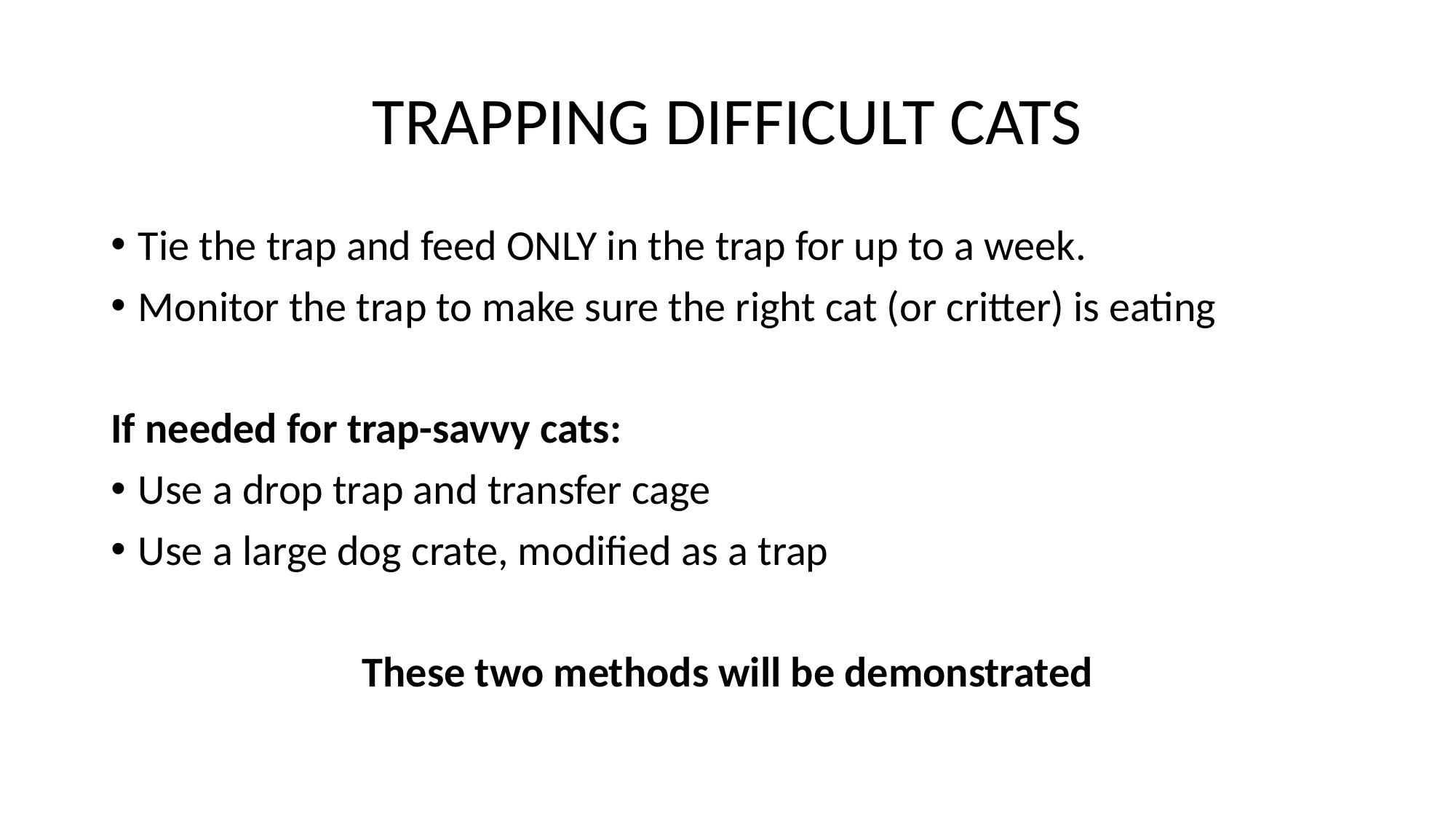

# TRAPPING DIFFICULT CATS
Tie the trap and feed ONLY in the trap for up to a week.
Monitor the trap to make sure the right cat (or critter) is eating

If needed for trap-savvy cats:
Use a drop trap and transfer cage
Use a large dog crate, modified as a trap

These two methods will be demonstrated